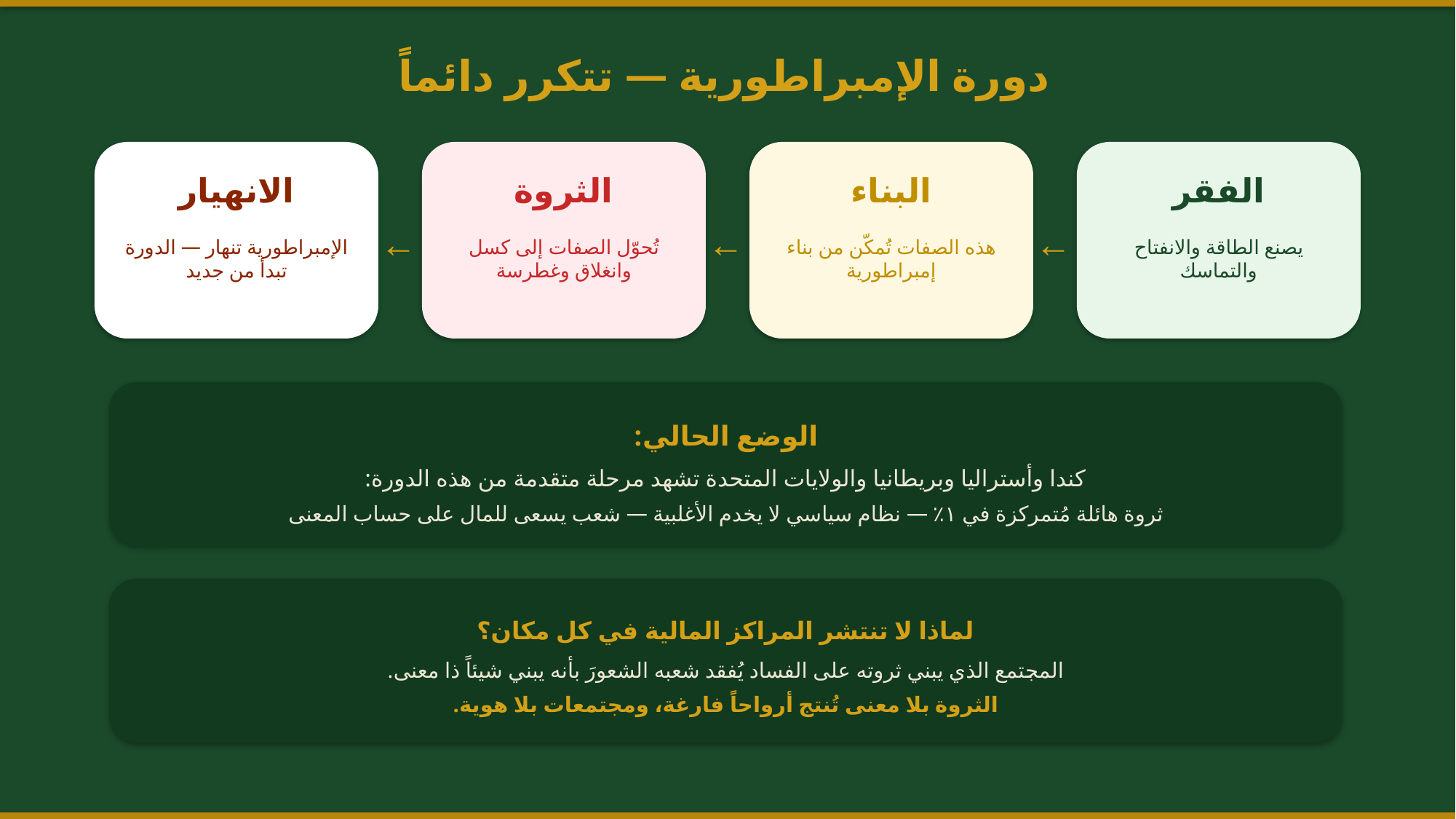

دورة الإمبراطورية — تتكرر دائماً

الانهيار
الثروة
البناء
الفقر
←
←
←
الإمبراطورية تنهار — الدورة تبدأ من جديد
تُحوّل الصفات إلى كسل وانغلاق وغطرسة
هذه الصفات تُمكّن من بناء إمبراطورية
يصنع الطاقة والانفتاح والتماسك
الوضع الحالي:
كندا وأستراليا وبريطانيا والولايات المتحدة تشهد مرحلة متقدمة من هذه الدورة:
ثروة هائلة مُتمركزة في ١٪ — نظام سياسي لا يخدم الأغلبية — شعب يسعى للمال على حساب المعنى
لماذا لا تنتشر المراكز المالية في كل مكان؟
المجتمع الذي يبني ثروته على الفساد يُفقد شعبه الشعورَ بأنه يبني شيئاً ذا معنى.
الثروة بلا معنى تُنتج أرواحاً فارغة، ومجتمعات بلا هوية.